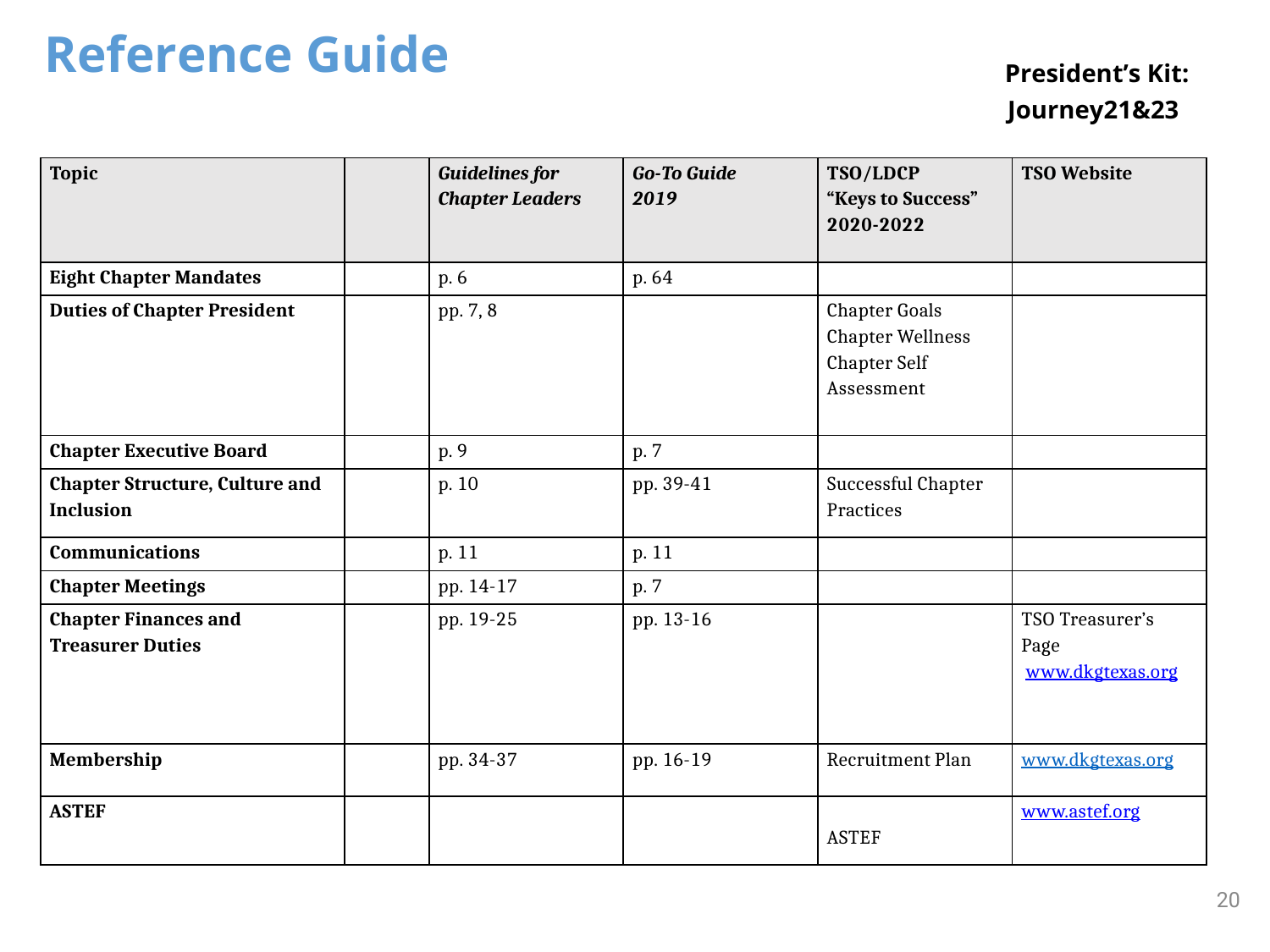

# Reference Guide
President’s Kit:
Journey21&23
| Topic |  | Guidelines for Chapter Leaders | Go-To Guide 2019 | TSO/LDCP “Keys to Success” 2020-2022 | TSO Website |
| --- | --- | --- | --- | --- | --- |
| Eight Chapter Mandates |  | p. 6 | p. 64 |  |  |
| Duties of Chapter President |  | pp. 7, 8 |  | Chapter Goals Chapter Wellness Chapter Self Assessment |  |
| Chapter Executive Board |  | p. 9 | p. 7 |  |  |
| Chapter Structure, Culture and Inclusion |  | p. 10 | pp. 39-41 | Successful Chapter Practices |  |
| Communications |  | p. 11 | p. 11 |  |  |
| Chapter Meetings |  | pp. 14-17 | p. 7 |  |  |
| Chapter Finances and Treasurer Duties |  | pp. 19-25 | pp. 13-16 |  | TSO Treasurer’s Page www.dkgtexas.org |
| Membership |  | pp. 34-37 | pp. 16-19 | Recruitment Plan | www.dkgtexas.org |
| ASTEF |  |  |  | ASTEF | www.astef.org |
20